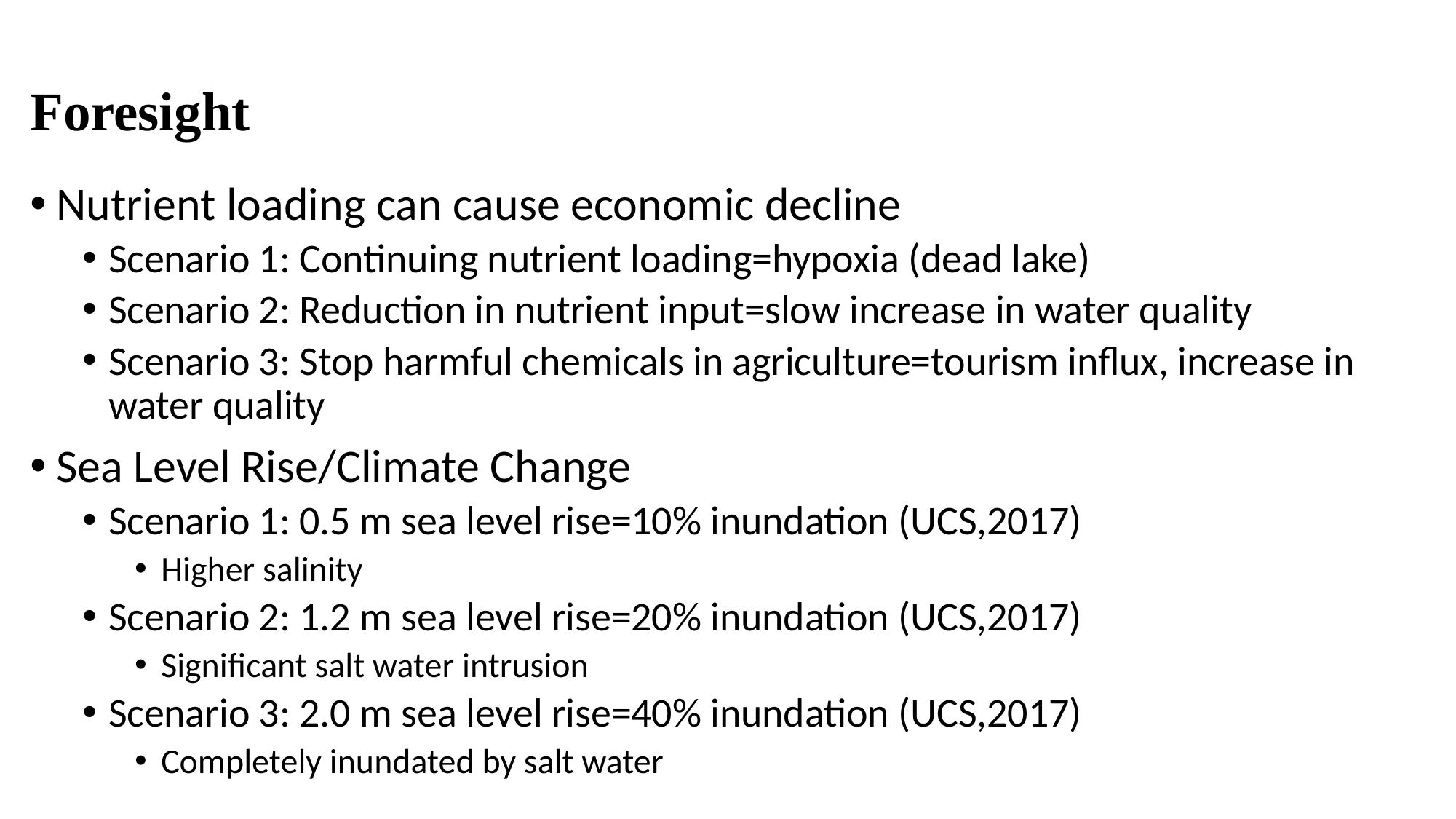

# Foresight
Nutrient loading can cause economic decline
Scenario 1: Continuing nutrient loading=hypoxia (dead lake)
Scenario 2: Reduction in nutrient input=slow increase in water quality
Scenario 3: Stop harmful chemicals in agriculture=tourism influx, increase in water quality
Sea Level Rise/Climate Change
Scenario 1: 0.5 m sea level rise=10% inundation (UCS,2017)
Higher salinity
Scenario 2: 1.2 m sea level rise=20% inundation (UCS,2017)
Significant salt water intrusion
Scenario 3: 2.0 m sea level rise=40% inundation (UCS,2017)
Completely inundated by salt water